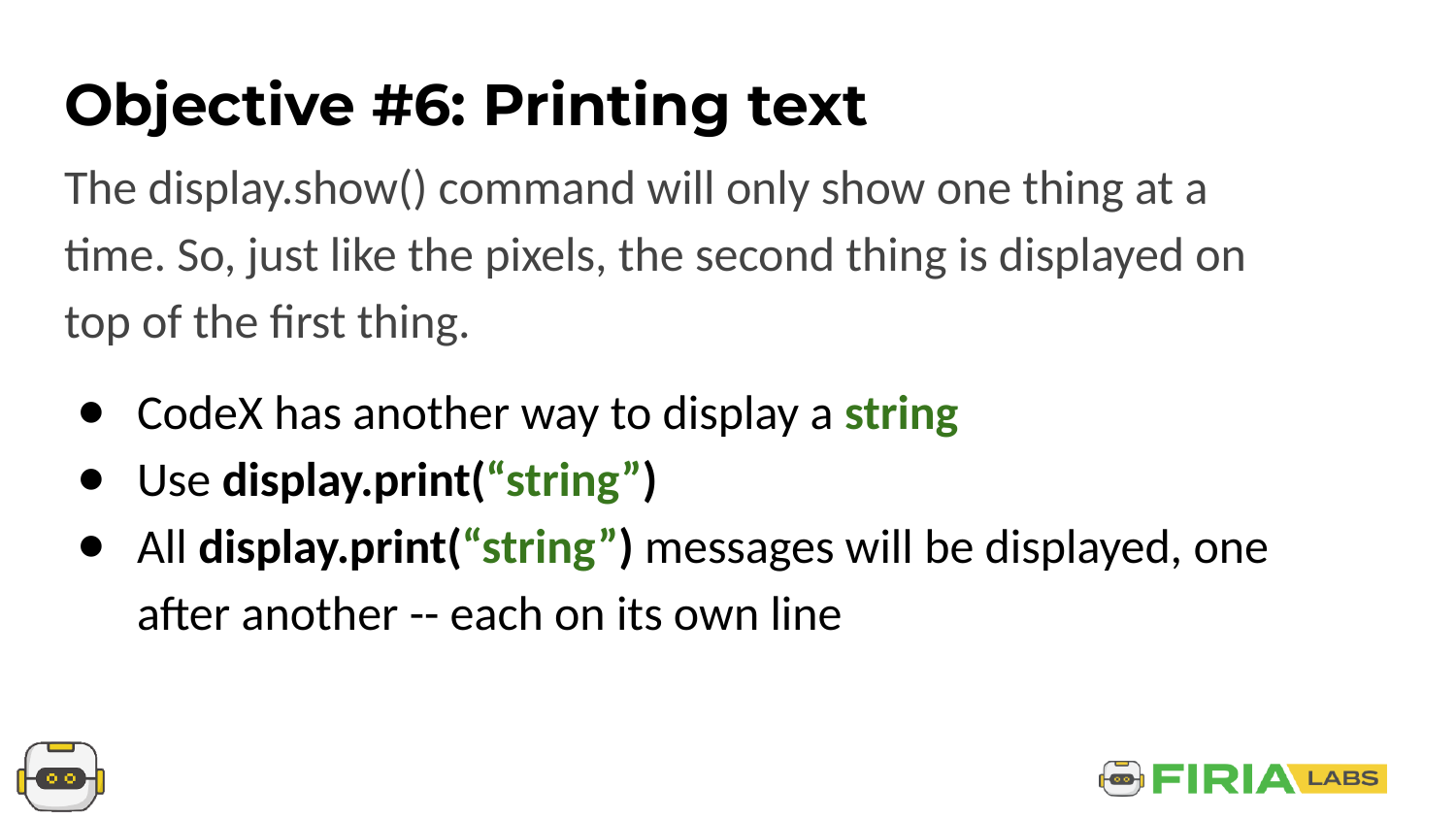

# Objective #6: Printing text
The display.show() command will only show one thing at a time. So, just like the pixels, the second thing is displayed on top of the first thing.
CodeX has another way to display a string
Use display.print(“string”)
All display.print(“string”) messages will be displayed, one after another -- each on its own line